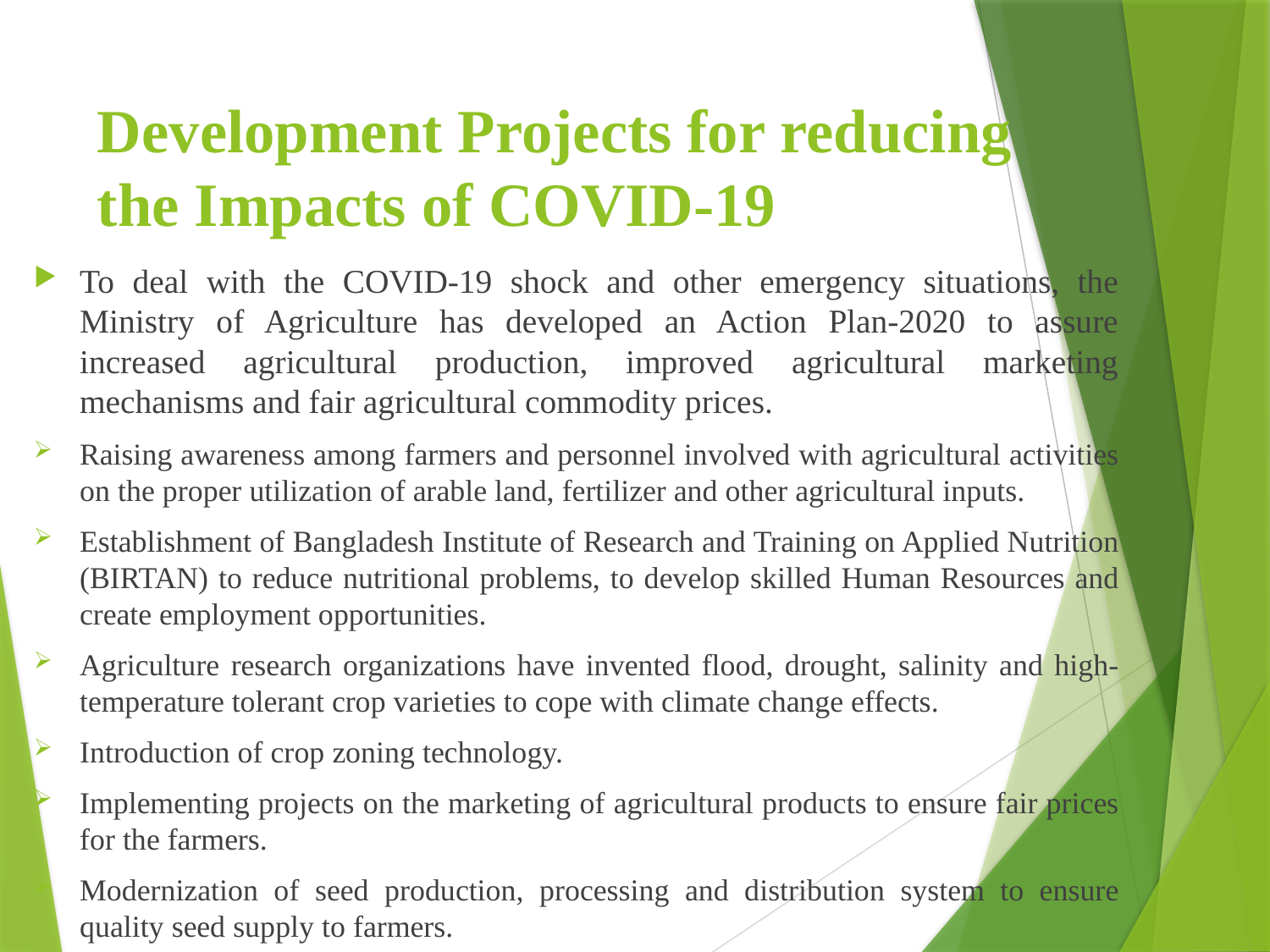

# Development Projects for reducing the Impacts of COVID-19
To deal with the COVID-19 shock and other emergency situations, the Ministry of Agriculture has developed an Action Plan-2020 to assure increased agricultural production, improved agricultural marketing mechanisms and fair agricultural commodity prices.
Raising awareness among farmers and personnel involved with agricultural activities on the proper utilization of arable land, fertilizer and other agricultural inputs.
Establishment of Bangladesh Institute of Research and Training on Applied Nutrition (BIRTAN) to reduce nutritional problems, to develop skilled Human Resources and create employment opportunities.
Agriculture research organizations have invented flood, drought, salinity and high-temperature tolerant crop varieties to cope with climate change effects.
Introduction of crop zoning technology.
Implementing projects on the marketing of agricultural products to ensure fair prices for the farmers.
Modernization of seed production, processing and distribution system to ensure quality seed supply to farmers.